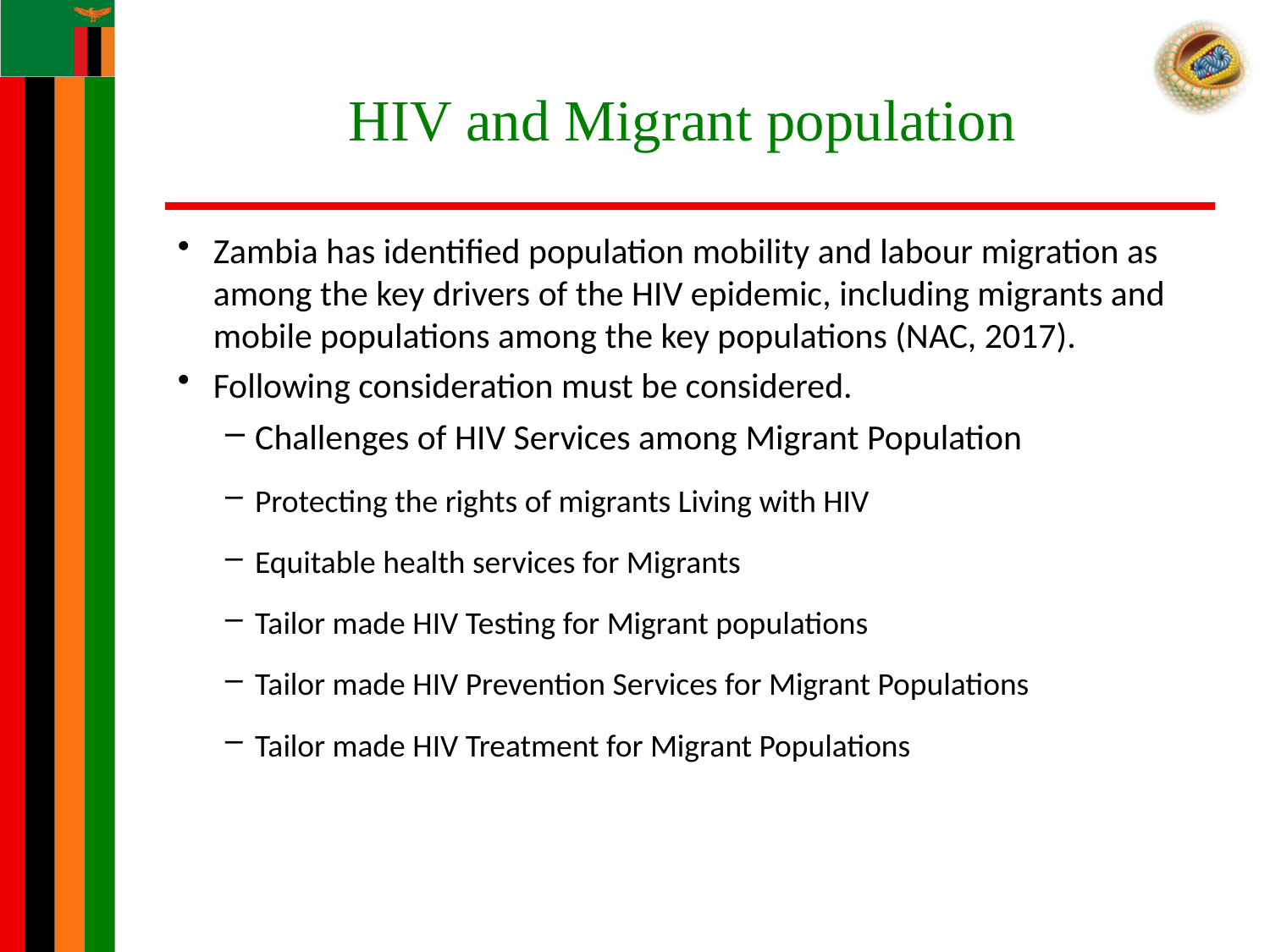

# HIV and Migrant population
Zambia has identified population mobility and labour migration as among the key drivers of the HIV epidemic, including migrants and mobile populations among the key populations (NAC, 2017).
Following consideration must be considered.
Challenges of HIV Services among Migrant Population
Protecting the rights of migrants Living with HIV
Equitable health services for Migrants
Tailor made HIV Testing for Migrant populations
Tailor made HIV Prevention Services for Migrant Populations
Tailor made HIV Treatment for Migrant Populations